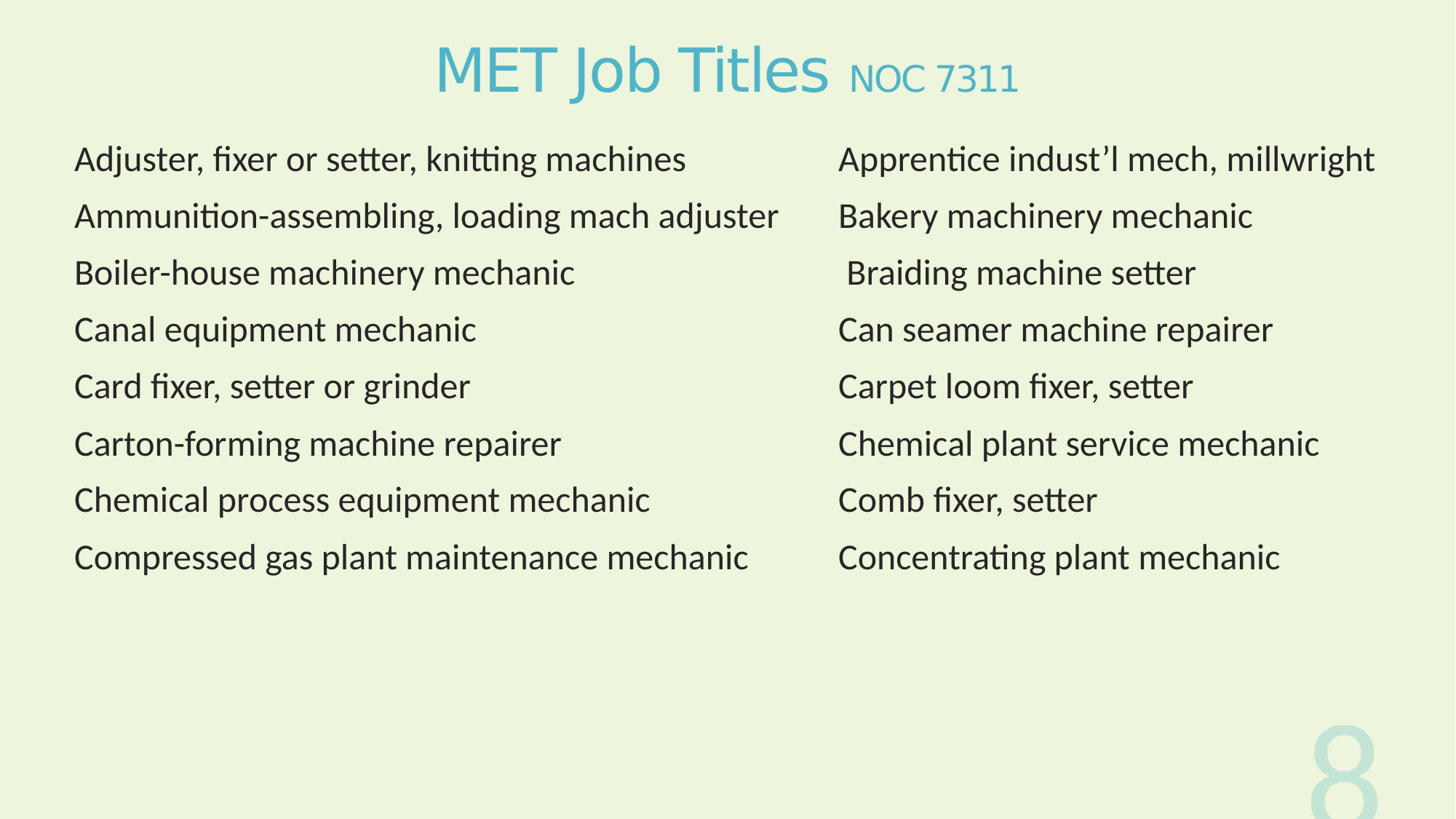

# MET Job Titles NOC 7311
Adjuster, fixer or setter, knitting machines	 	Apprentice indust’l mech, millwright
Ammunition-assembling, loading mach adjuster 	Bakery machinery mechanic
Boiler-house machinery mechanic			 Braiding machine setter
Canal equipment mechanic				Can seamer machine repairer
Card fixer, setter or grinder				Carpet loom fixer, setter
Carton-forming machine repairer			Chemical plant service mechanic
Chemical process equipment mechanic		Comb fixer, setter
Compressed gas plant maintenance mechanic	Concentrating plant mechanic
8